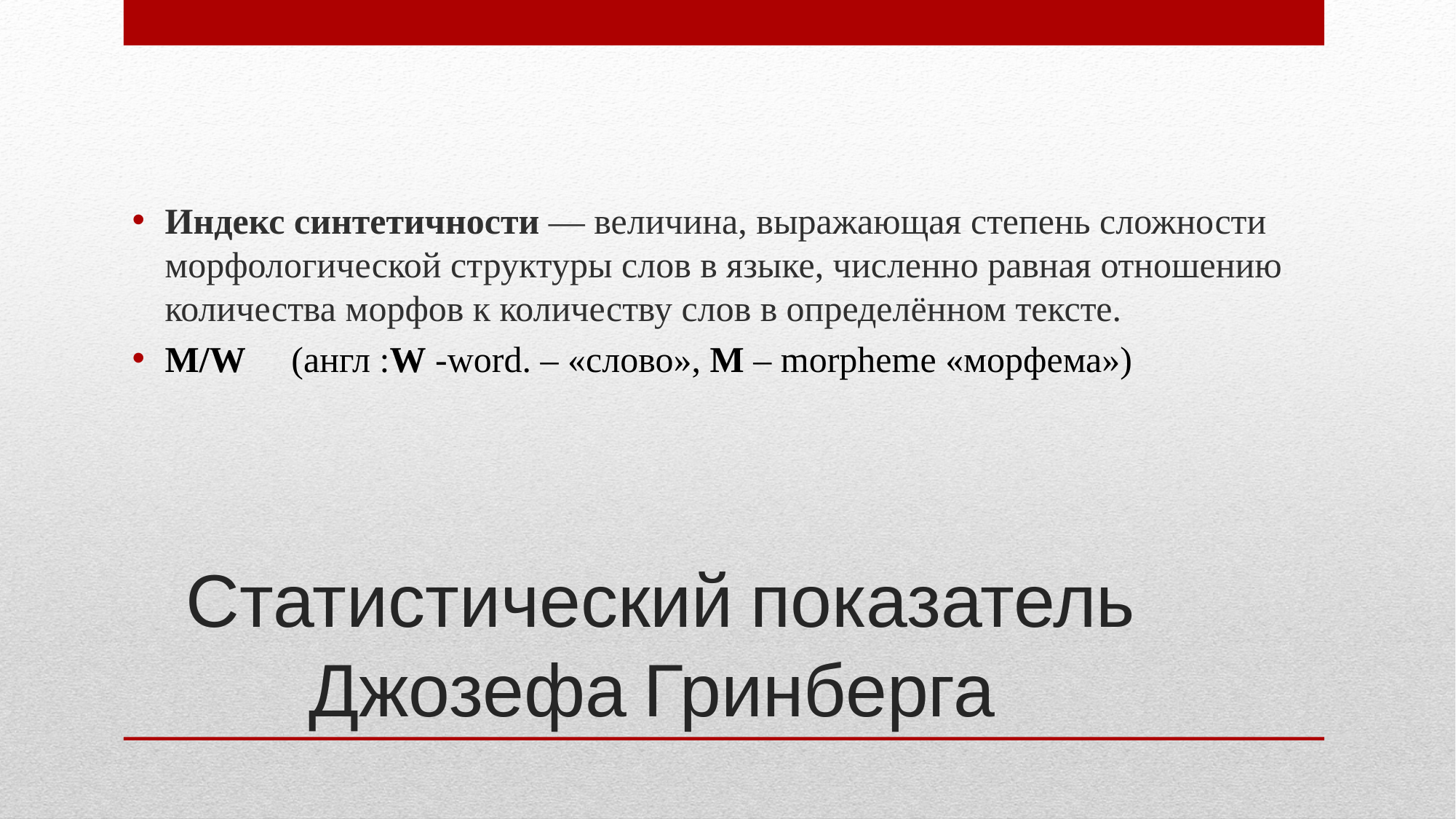

Индекс синтетичности — величина, выражающая степень сложности морфологической структуры слов в языке, численно равная отношению количества морфов к количеству слов в определённом тексте.
M/W     (англ :W -word. – «слово», М – morpheme «морфема»)

# Статистический показатель Джозефа Гринберга